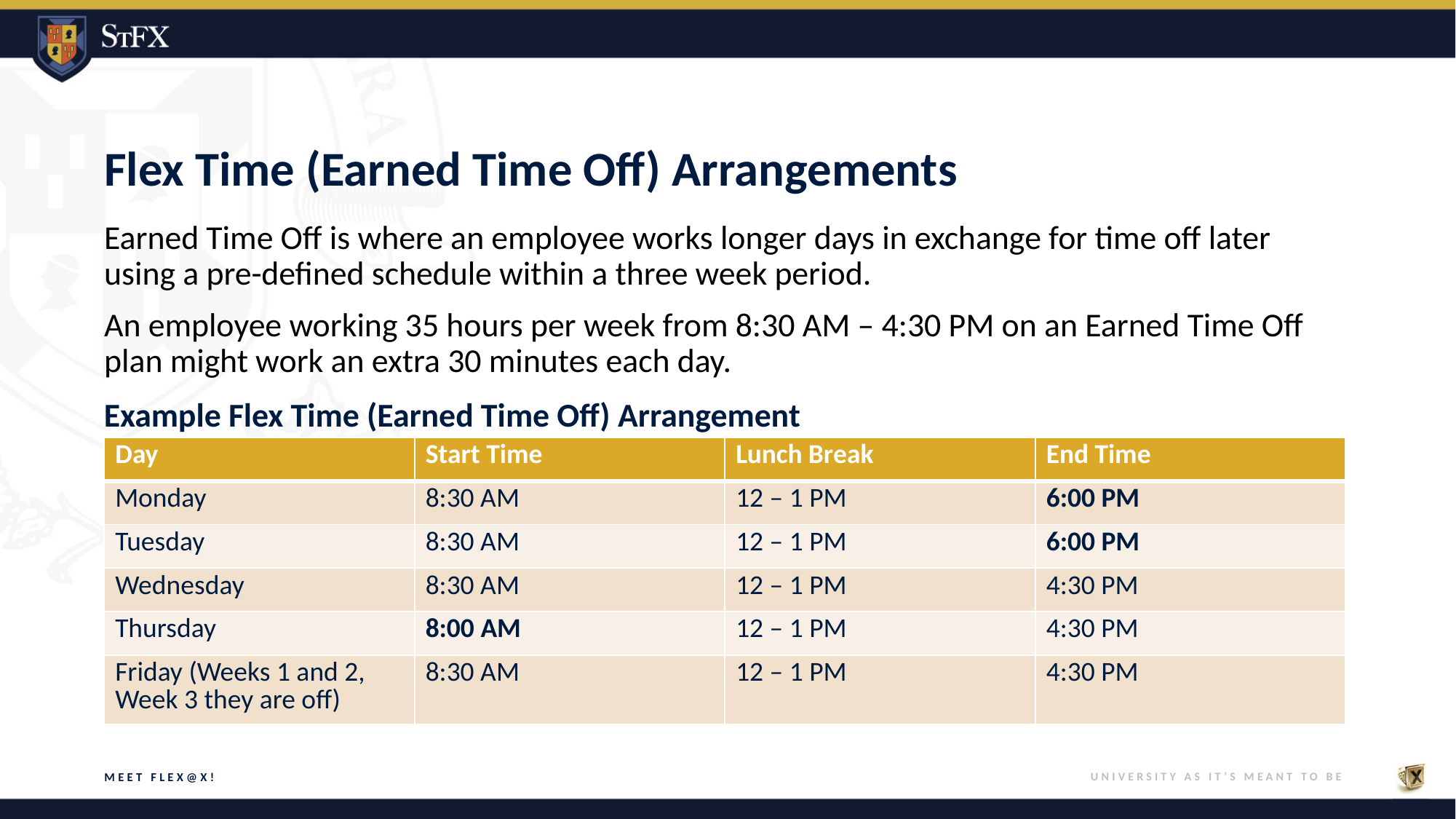

# Flex Time (Earned Time Off) Arrangements
Earned Time Off is where an employee works longer days in exchange for time off later using a pre-defined schedule within a three week period.
An employee working 35 hours per week from 8:30 AM – 4:30 PM on an Earned Time Off plan might work an extra 30 minutes each day.
Example Flex Time (Earned Time Off) Arrangement
| Day | Start Time | Lunch Break | End Time |
| --- | --- | --- | --- |
| Monday | 8:30 AM | 12 – 1 PM | 6:00 PM |
| Tuesday | 8:30 AM | 12 – 1 PM | 6:00 PM |
| Wednesday | 8:30 AM | 12 – 1 PM | 4:30 PM |
| Thursday | 8:00 AM | 12 – 1 PM | 4:30 PM |
| Friday (Weeks 1 and 2, Week 3 they are off) | 8:30 AM | 12 – 1 PM | 4:30 PM |
Meet Flex@X!